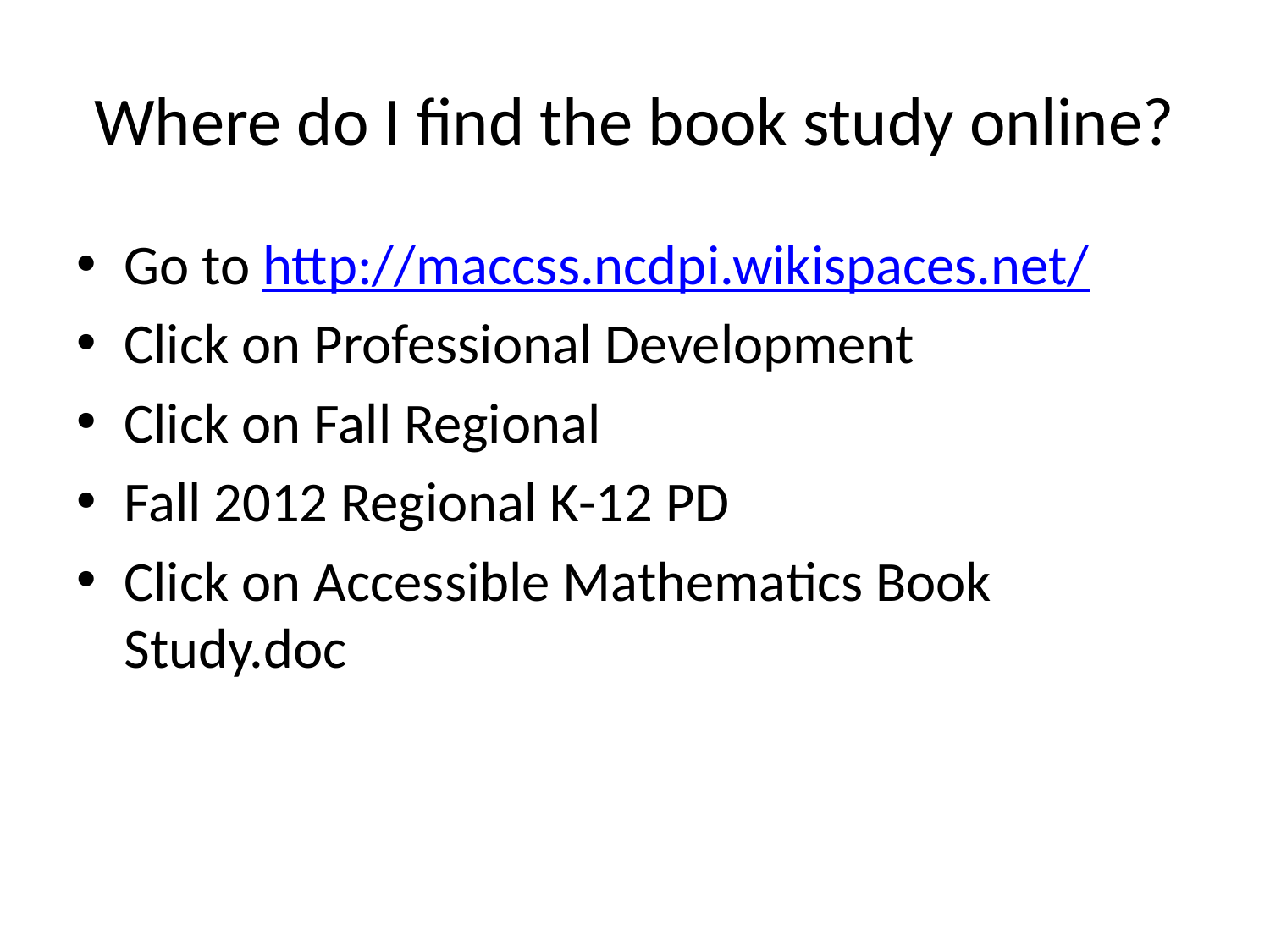

# Where do I find the book study online?
Go to http://maccss.ncdpi.wikispaces.net/
Click on Professional Development
Click on Fall Regional
Fall 2012 Regional K-12 PD
Click on Accessible Mathematics Book Study.doc